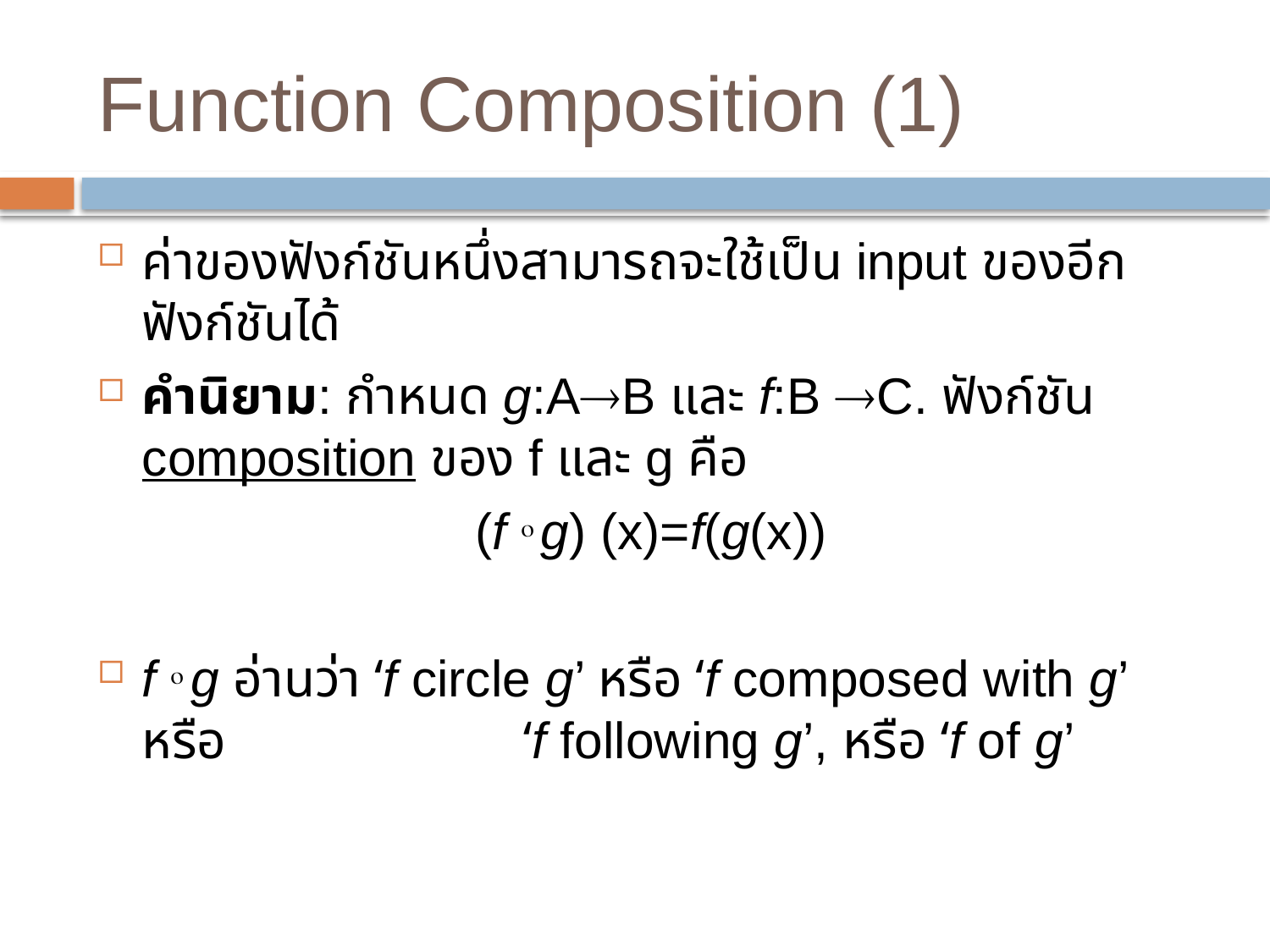

# Function Composition (1)
ค่าของฟังก์ชันหนึ่งสามารถจะใช้เป็น input ของอีกฟังก์ชันได้
คำนิยาม: กำหนด g:A→B และ f:B →C. ฟังก์ชัน composition ของ f และ g คือ
(f ο g) (x)=f(g(x))

f ο g อ่านว่า ‘f circle g’ หรือ ‘f composed with g’ หรือ          		‘f following g’, หรือ ‘f of g’